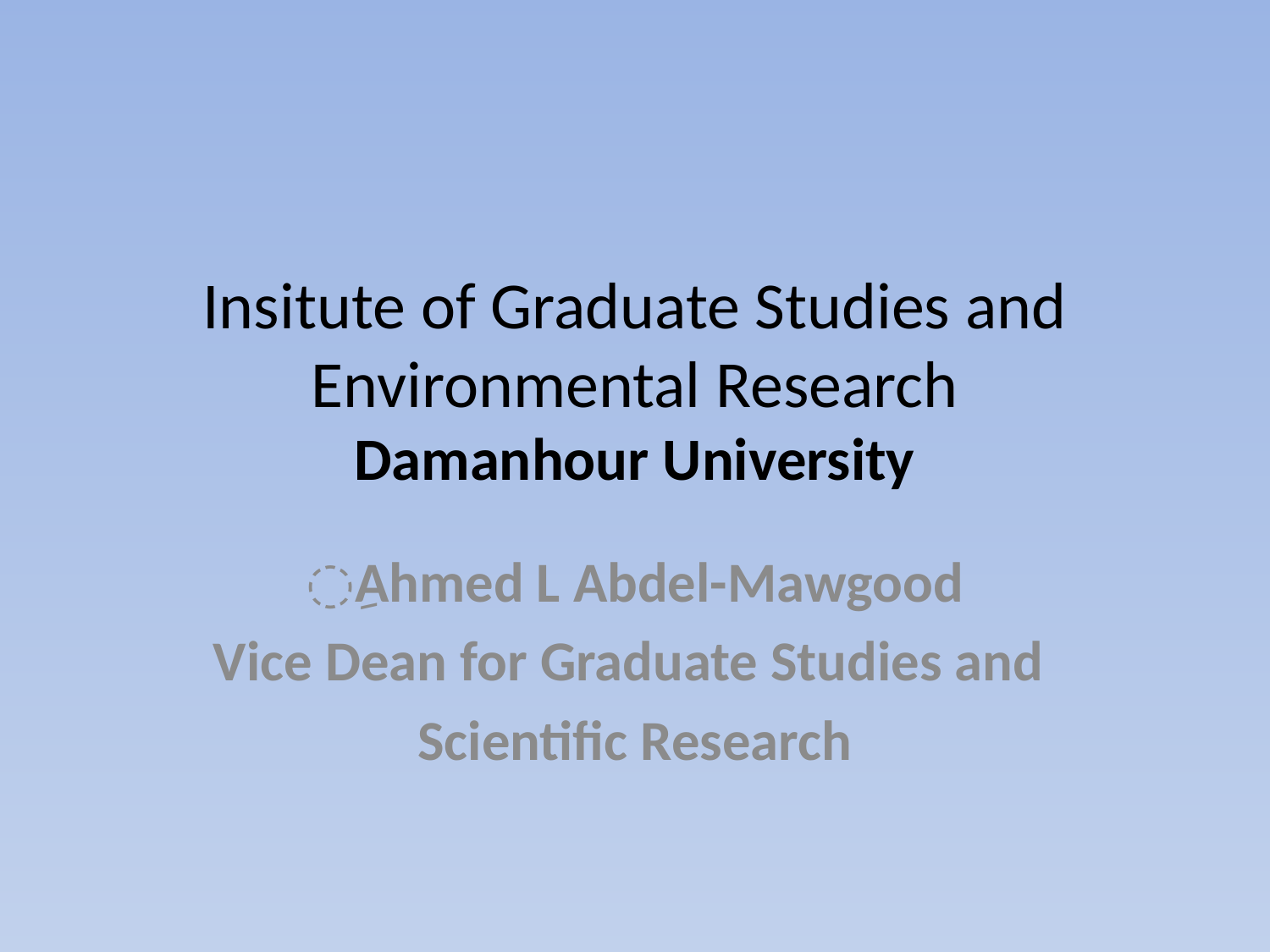

# Insitute of Graduate Studies and Environmental Research Damanhour University
ِAhmed L Abdel-Mawgood
Vice Dean for Graduate Studies and
Scientific Research